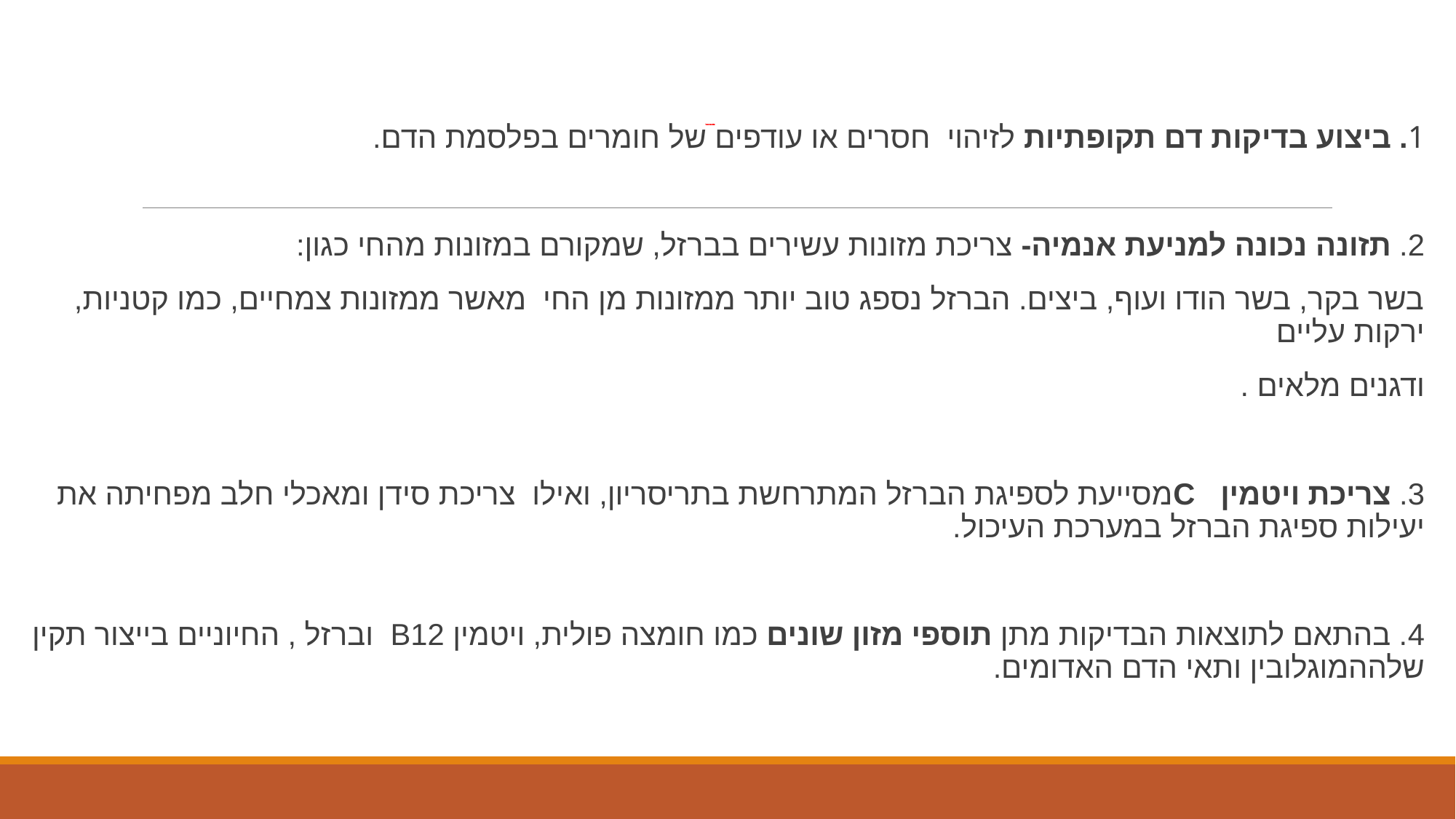

# טיפול ומניעת אנמיה מחוסר ברזל
1. ביצוע בדיקות דם תקופתיות לזיהוי  חסרים או עודפים של חומרים בפלסמת הדם.

2. תזונה נכונה למניעת אנמיה- צריכת מזונות עשירים בברזל, שמקורם במזונות מהחי כגון:
בשר בקר, בשר הודו ועוף, ביצים. הברזל נספג טוב יותר ממזונות מן החי  מאשר ממזונות צמחיים, כמו קטניות, ירקות עליים
ודגנים מלאים .

3. צריכת ויטמין   Cמסייעת לספיגת הברזל המתרחשת בתריסריון, ואילו  צריכת סידן ומאכלי חלב מפחיתה את יעילות ספיגת הברזל במערכת העיכול.

4. בהתאם לתוצאות הבדיקות מתן תוספי מזון שונים כמו חומצה פולית, ויטמין B12  וברזל , החיוניים בייצור תקין שלההמוגלובין ותאי הדם האדומים.